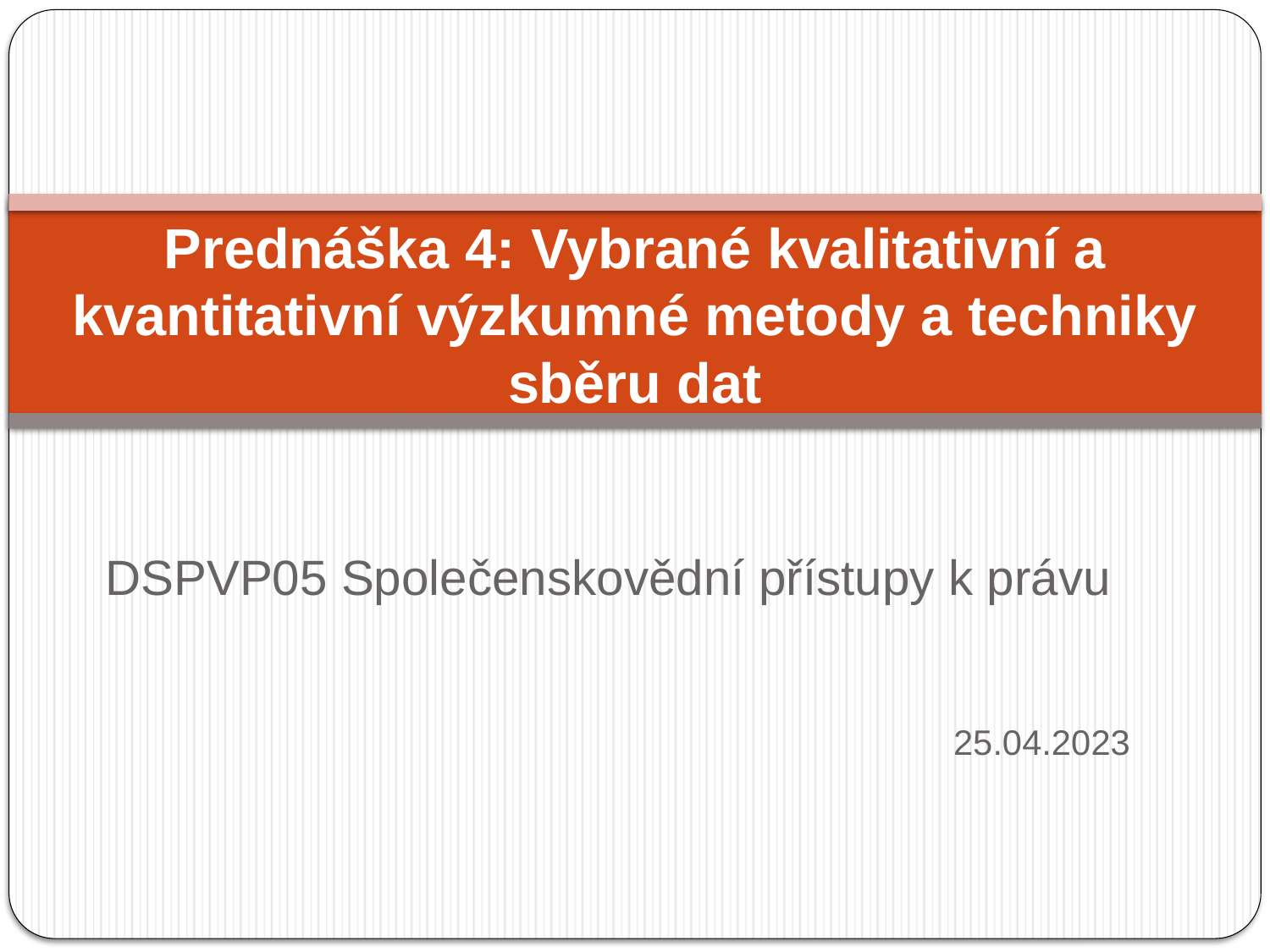

# Prednáška 4: Vybrané kvalitativní a kvantitativní výzkumné metody a techniky sběru dat
DSPVP05 Společenskovědní přístupy k právu

25.04.2023